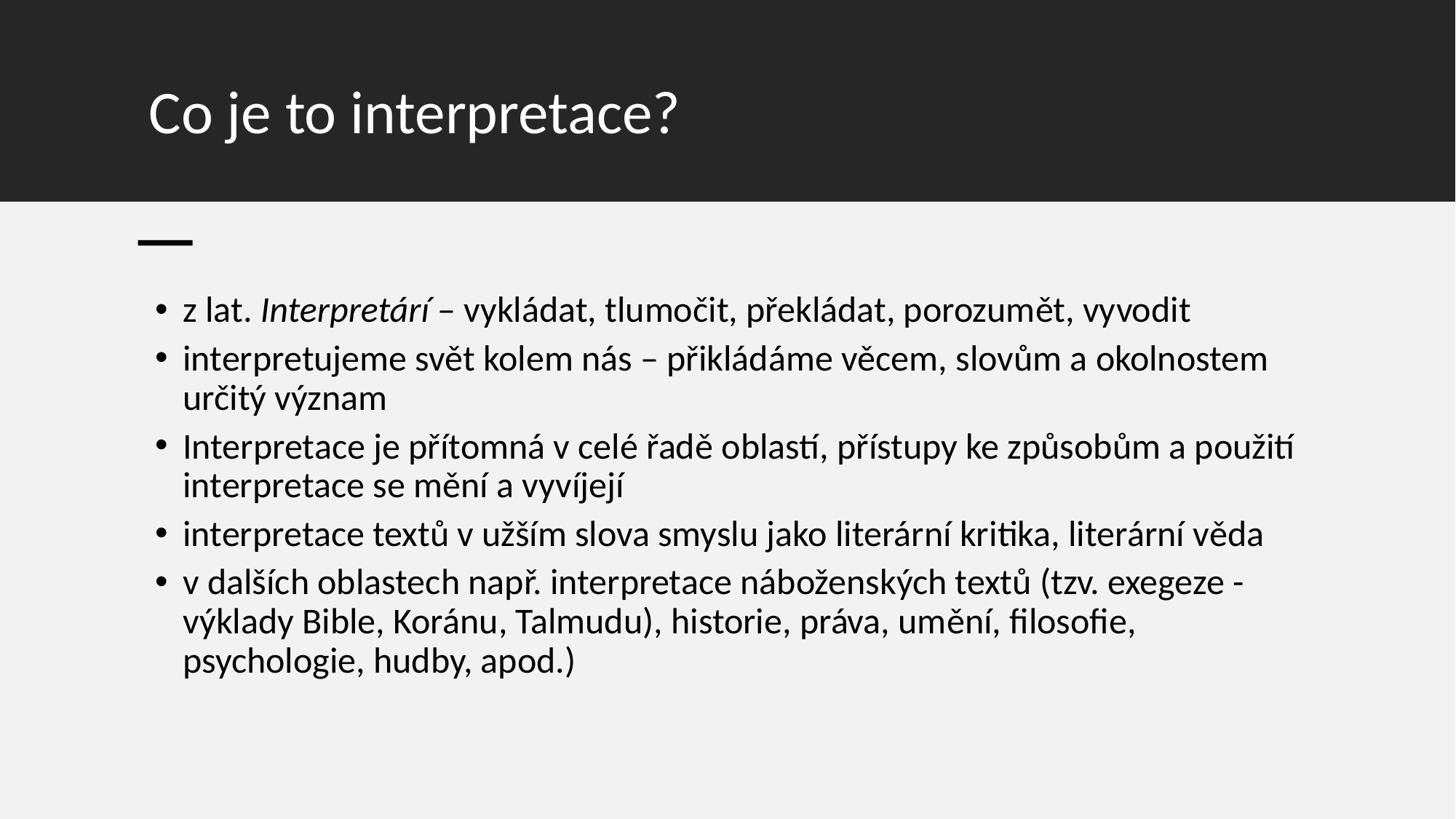

# Co je to interpretace?

z lat. Interpretárí – vykládat, tlumočit, překládat, porozumět, vyvodit
interpretujeme svět kolem nás – přikládáme věcem, slovům a okolnostem určitý význam
Interpretace je přítomná v celé řadě oblastí, přístupy ke způsobům a použití interpretace se mění a vyvíjejí
interpretace textů v užším slova smyslu jako literární kritika, literární věda
v dalších oblastech např. interpretace náboženských textů (tzv. exegeze - výklady Bible, Koránu, Talmudu), historie, práva, umění, filosofie, psychologie, hudby, apod.)